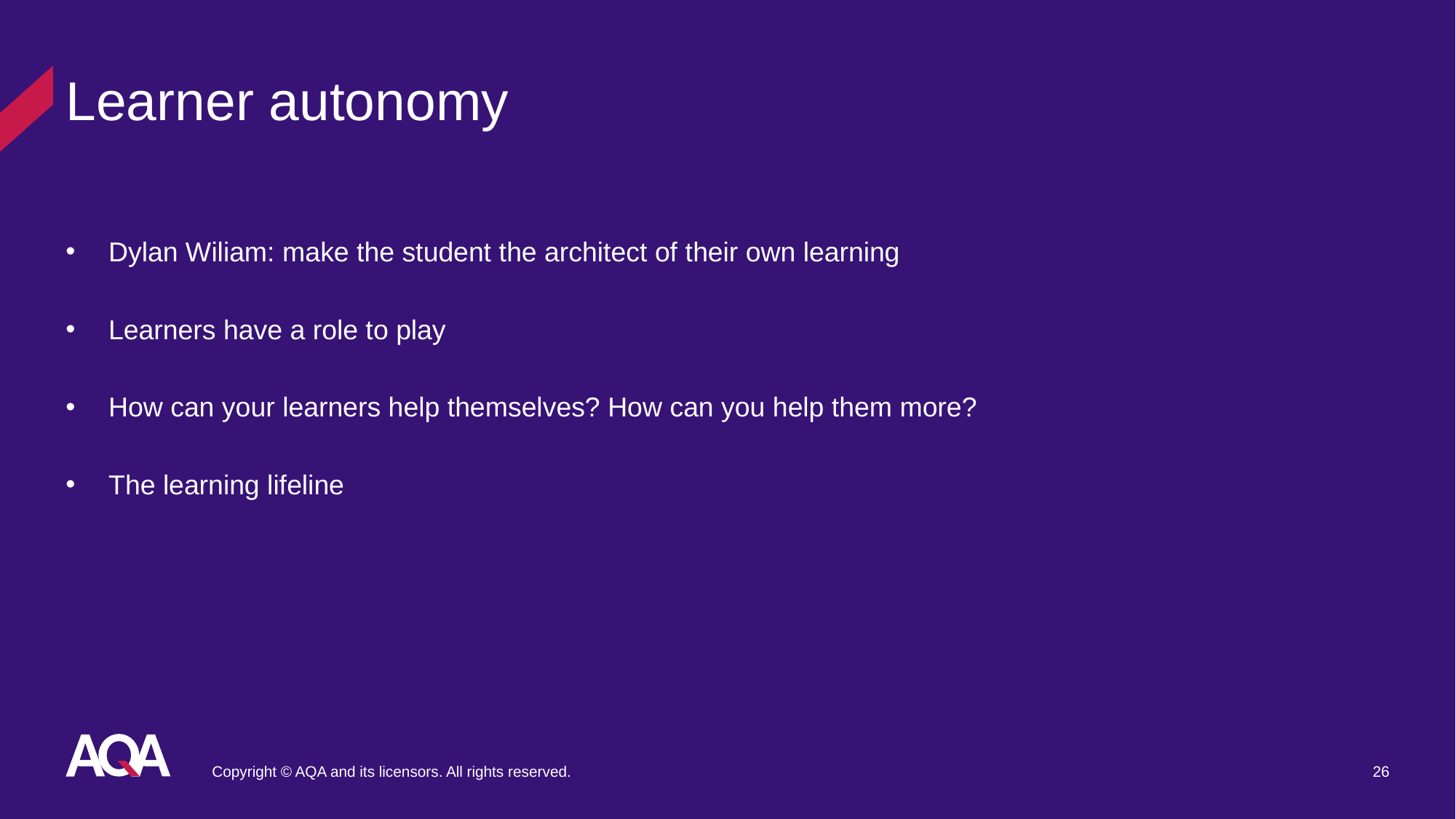

# Learner autonomy
Dylan Wiliam: make the student the architect of their own learning

Learners have a role to play

How can your learners help themselves? How can you help them more?

The learning lifeline

Copyright © AQA and its licensors. All rights reserved.
26